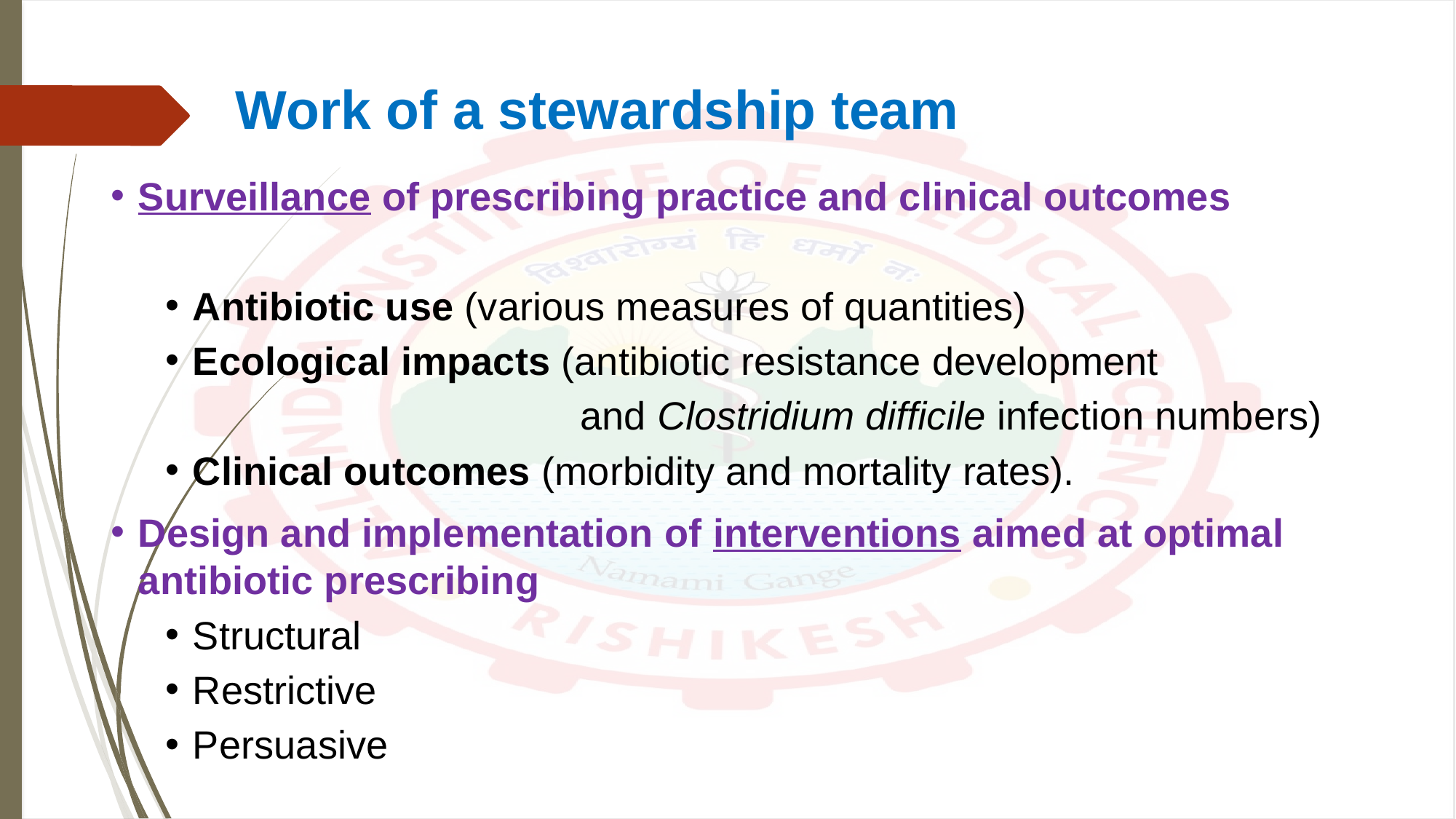

# Work of a stewardship team
Surveillance of prescribing practice and clinical outcomes

Antibiotic use (various measures of quantities)
Ecological impacts (antibiotic resistance development
                                      and Clostridium difficile infection numbers)
Clinical outcomes (morbidity and mortality rates).
Design and implementation of interventions aimed at optimal antibiotic prescribing
Structural
Restrictive
Persuasive